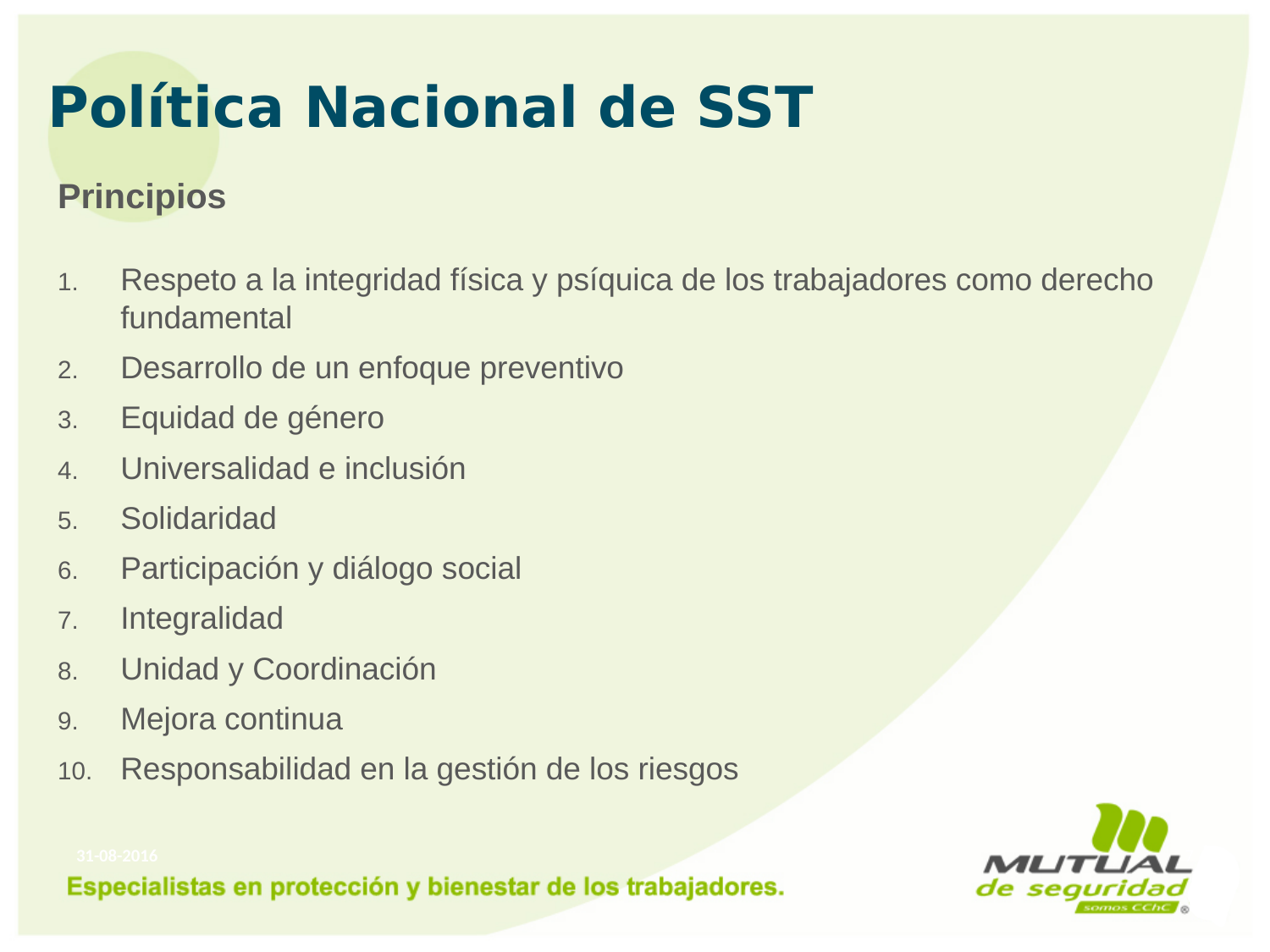

# Política Nacional de SST
Principios

Respeto a la integridad física y psíquica de los trabajadores como derecho fundamental

Desarrollo de un enfoque preventivo

Equidad de género

Universalidad e inclusión

Solidaridad

Participación y diálogo social

Integralidad

Unidad y Coordinación

Mejora continua

Responsabilidad en la gestión de los riesgos

31-08-2016
7